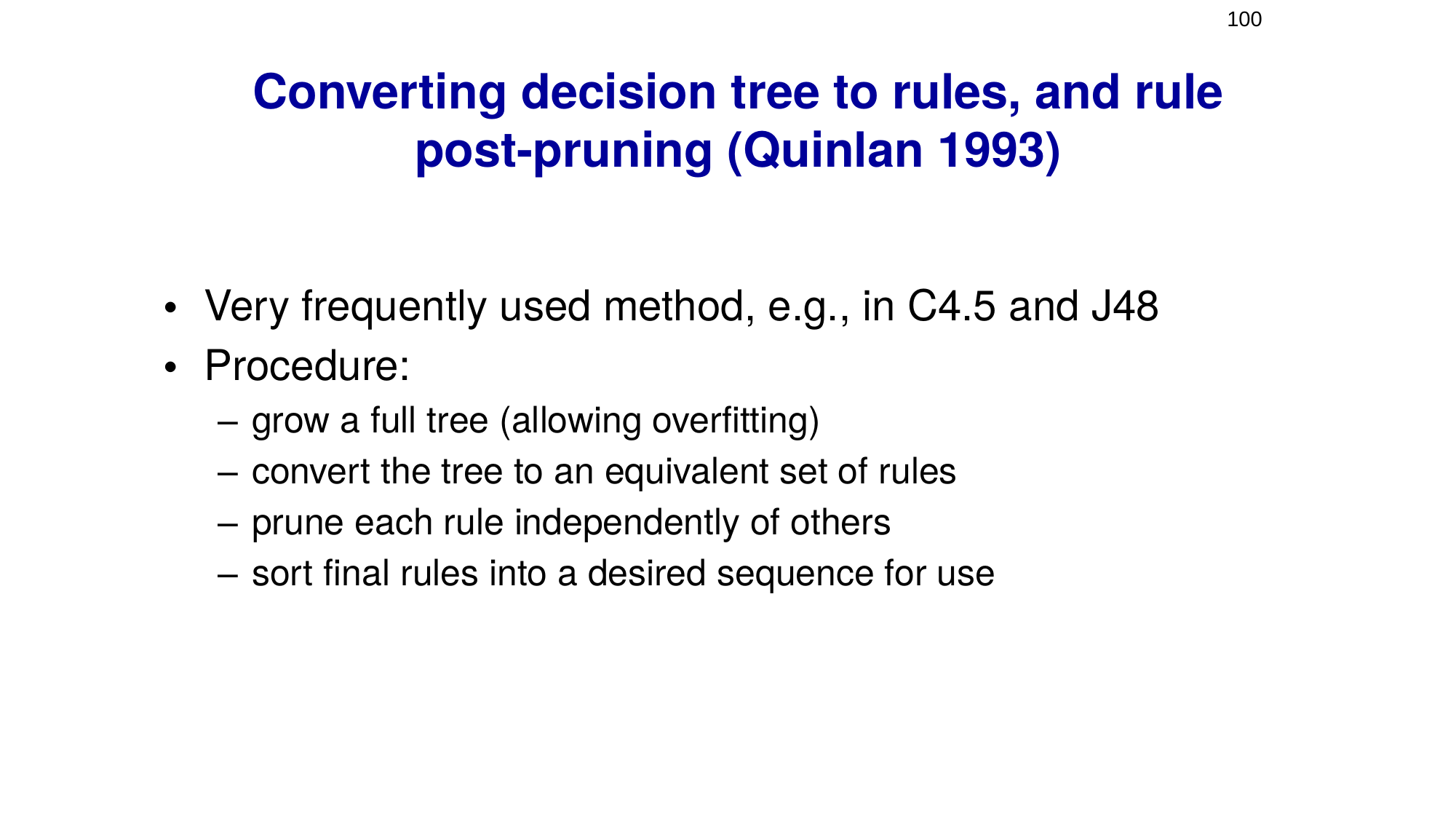

100
# Converting decision tree to rules, and rule post-pruning (Quinlan 1993)
Very frequently used method, e.g., in C4.5 and J48
Procedure:
grow a full tree (allowing overfitting)
convert the tree to an equivalent set of rules
prune each rule independently of others
sort final rules into a desired sequence for use